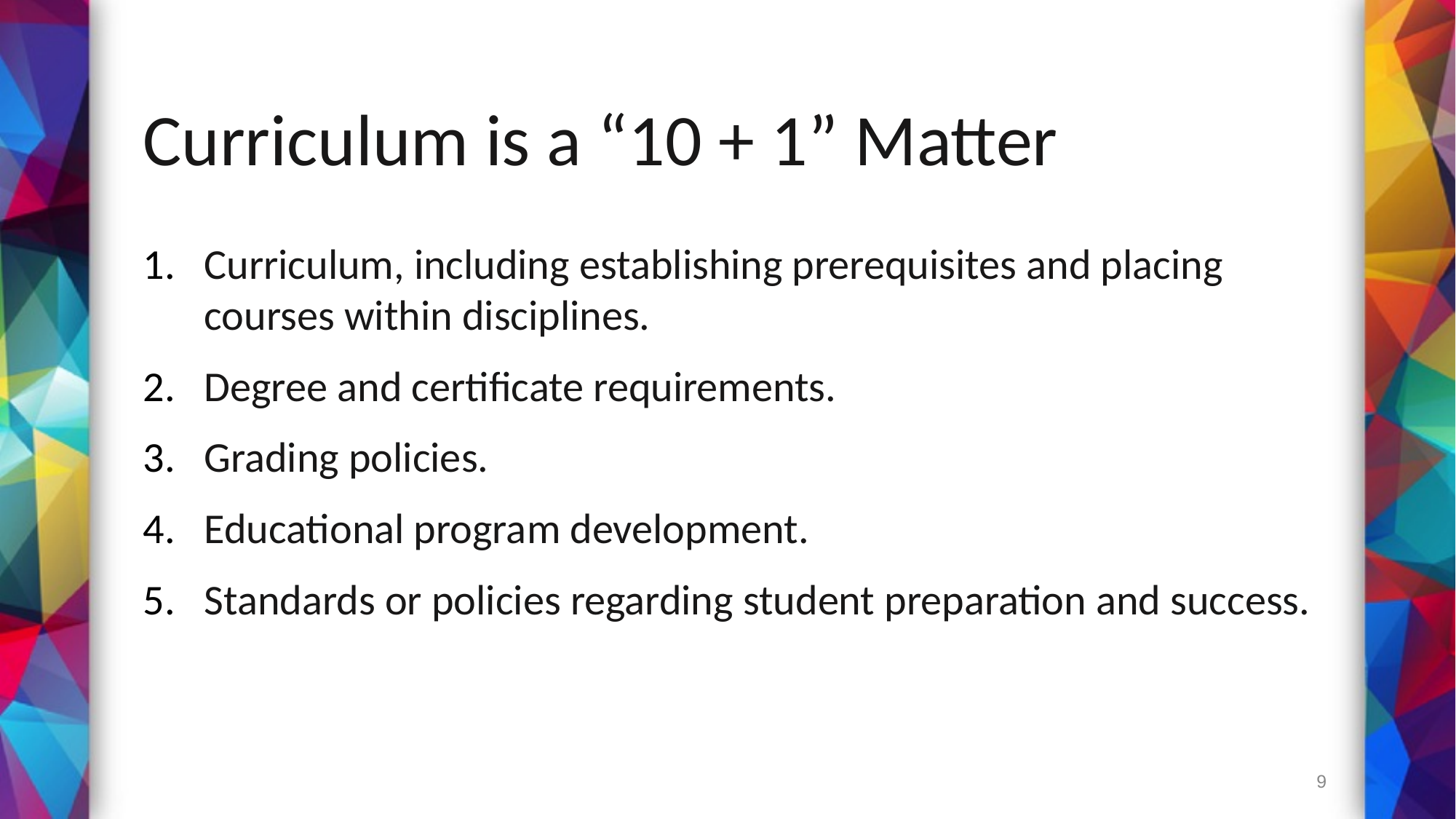

9
# Curriculum is a “10 + 1” Matter
Curriculum, including establishing prerequisites and placing courses within disciplines.
Degree and certificate requirements.
Grading policies.
Educational program development.
Standards or policies regarding student preparation and success.